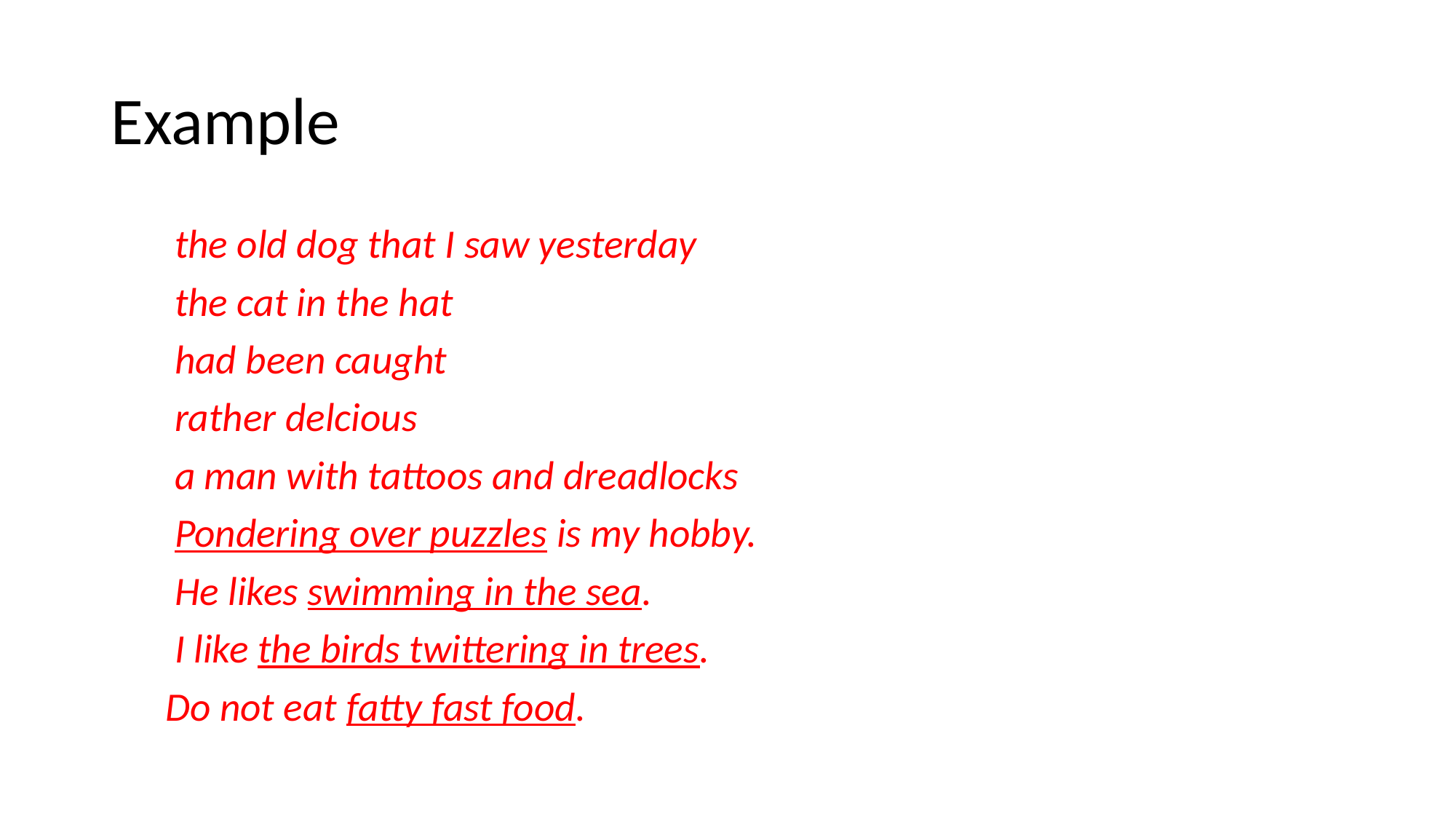

# Example
       the old dog that I saw yesterday
       the cat in the hat
       had been caught
       rather delcious
       a man with tattoos and dreadlocks
       Pondering over puzzles is my hobby.
       He likes swimming in the sea.
       I like the birds twittering in trees.
      Do not eat fatty fast food.